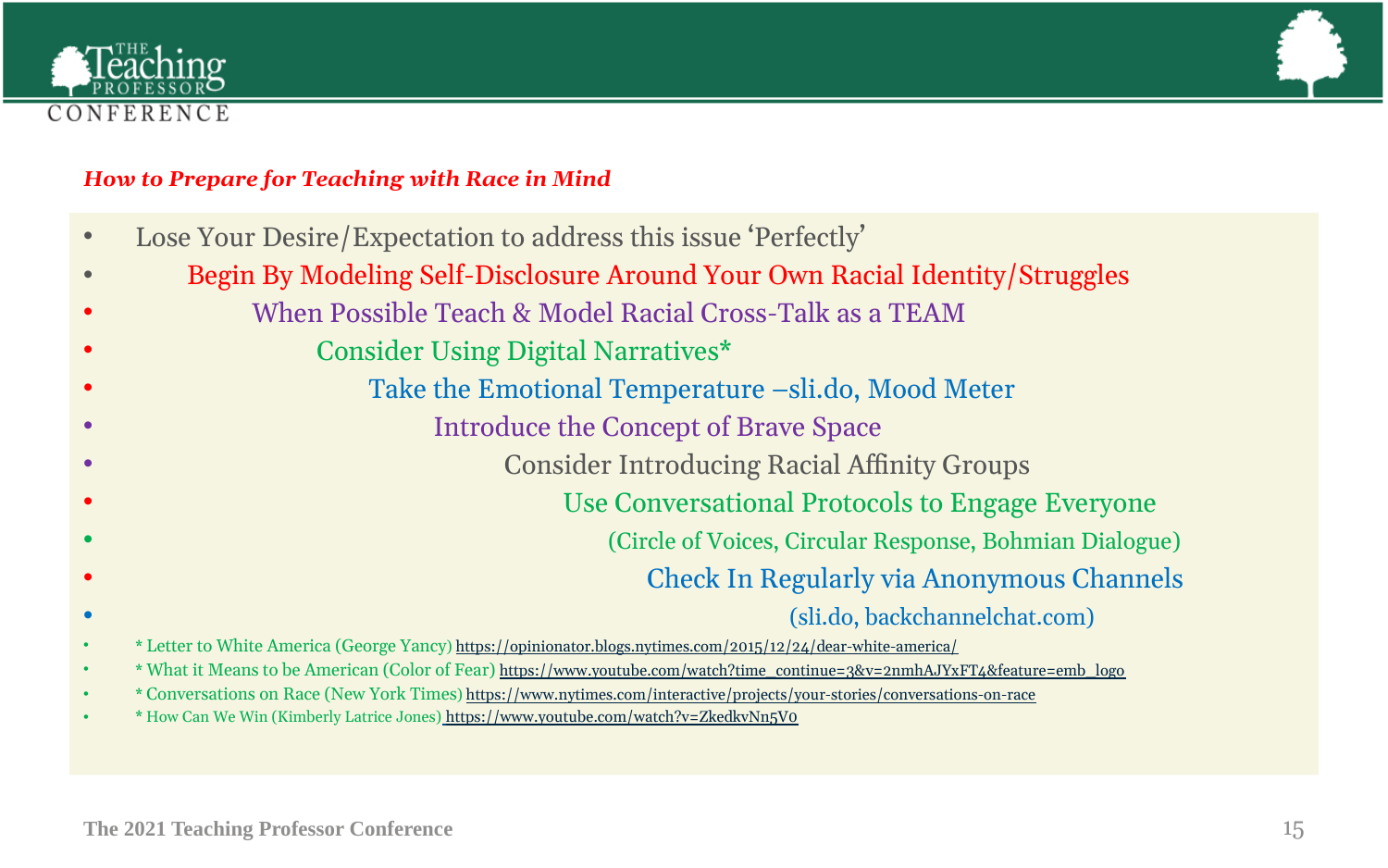

# How to Prepare for Teaching with Race in Mind
Lose Your Desire/Expectation to address this issue ‘Perfectly’
        Begin By Modeling Self-Disclosure Around Your Own Racial Identity/Struggles
                  When Possible Teach & Model Racial Cross-Talk as a TEAM
                            Consider Using Digital Narratives*
                                    Take the Emotional Temperature –sli.do, Mood Meter
                                              Introduce the Concept of Brave Space
                                                         Consider Introducing Racial Affinity Groups
                                                                  Use Conversational Protocols to Engage Everyone
                                                                         (Circle of Voices, Circular Response, Bohmian Dialogue)
                                                                               Check In Regularly via Anonymous Channels
                                                                                                     (sli.do, backchannelchat.com)
* Letter to White America (George Yancy) https://opinionator.blogs.nytimes.com/2015/12/24/dear-white-america/
* What it Means to be American (Color of Fear) https://www.youtube.com/watch?time_continue=3&v=2nmhAJYxFT4&feature=emb_logo
* Conversations on Race (New York Times) https://www.nytimes.com/interactive/projects/your-stories/conversations-on-race
* How Can We Win (Kimberly Latrice Jones) https://www.youtube.com/watch?v=ZkedkvNn5V0
The 2021 Teaching Professor Conference
15